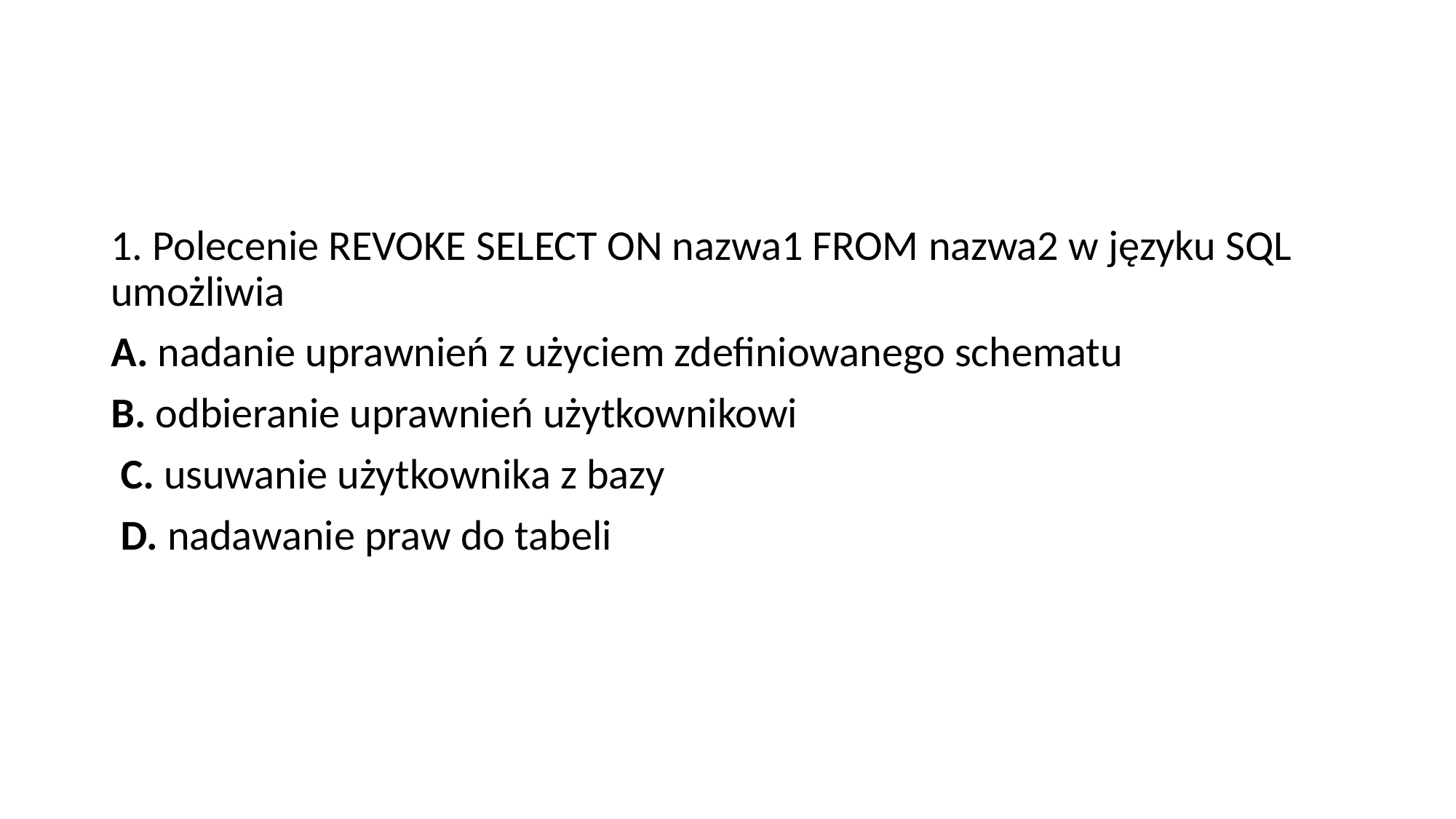

#
1. Polecenie REVOKE SELECT ON nazwa1 FROM nazwa2 w języku SQL umożliwia
A. nadanie uprawnień z użyciem zdefiniowanego schematu
B. odbieranie uprawnień użytkownikowi
 C. usuwanie użytkownika z bazy
 D. nadawanie praw do tabeli